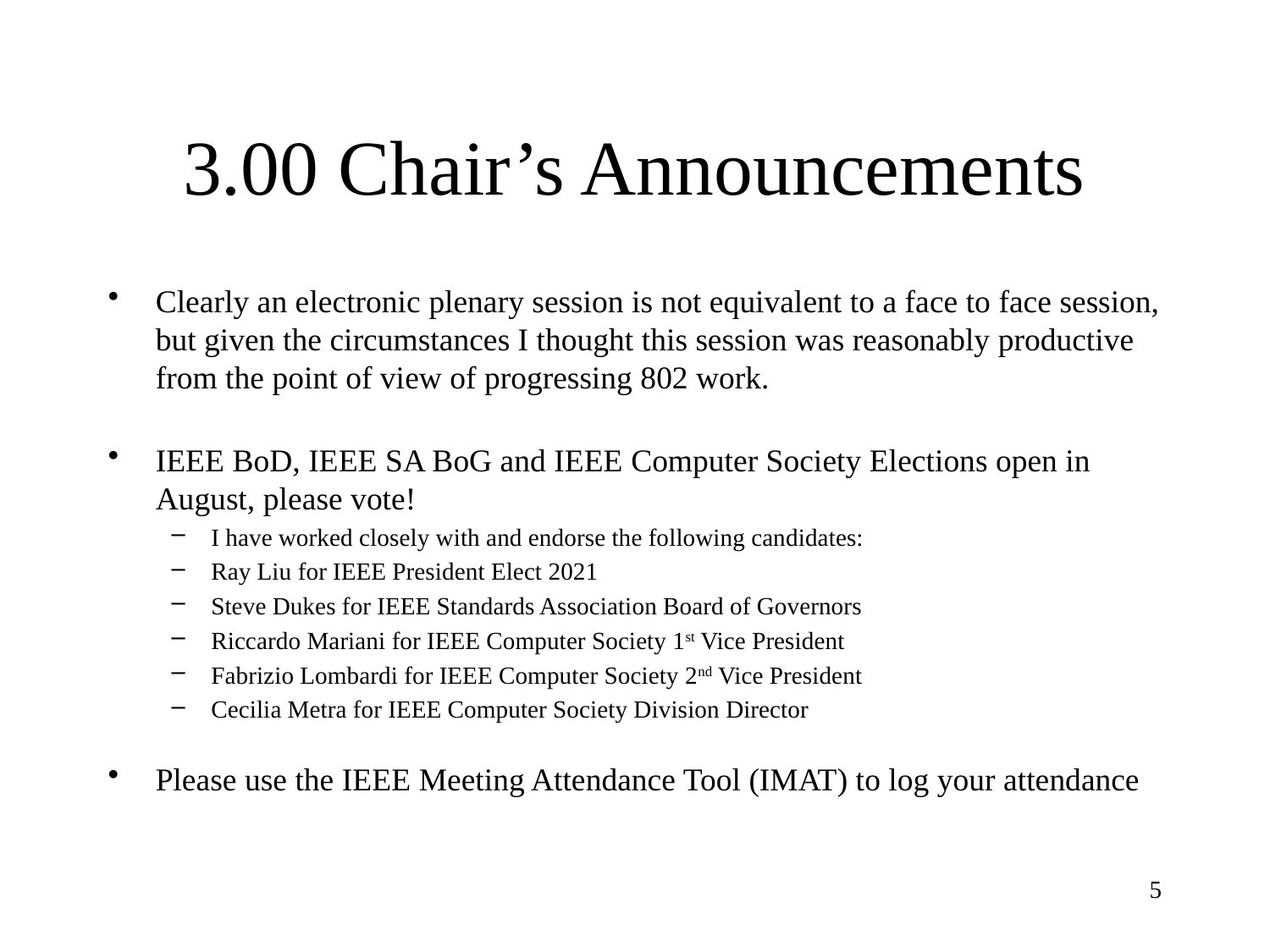

# 3.00 Chair’s Announcements
Clearly an electronic plenary session is not equivalent to a face to face session, but given the circumstances I thought this session was reasonably productive from the point of view of progressing 802 work.
IEEE BoD, IEEE SA BoG and IEEE Computer Society Elections open in August, please vote!
I have worked closely with and endorse the following candidates:
Ray Liu for IEEE President Elect 2021
Steve Dukes for IEEE Standards Association Board of Governors
Riccardo Mariani for IEEE Computer Society 1st Vice President
Fabrizio Lombardi for IEEE Computer Society 2nd Vice President
Cecilia Metra for IEEE Computer Society Division Director
Please use the IEEE Meeting Attendance Tool (IMAT) to log your attendance

5